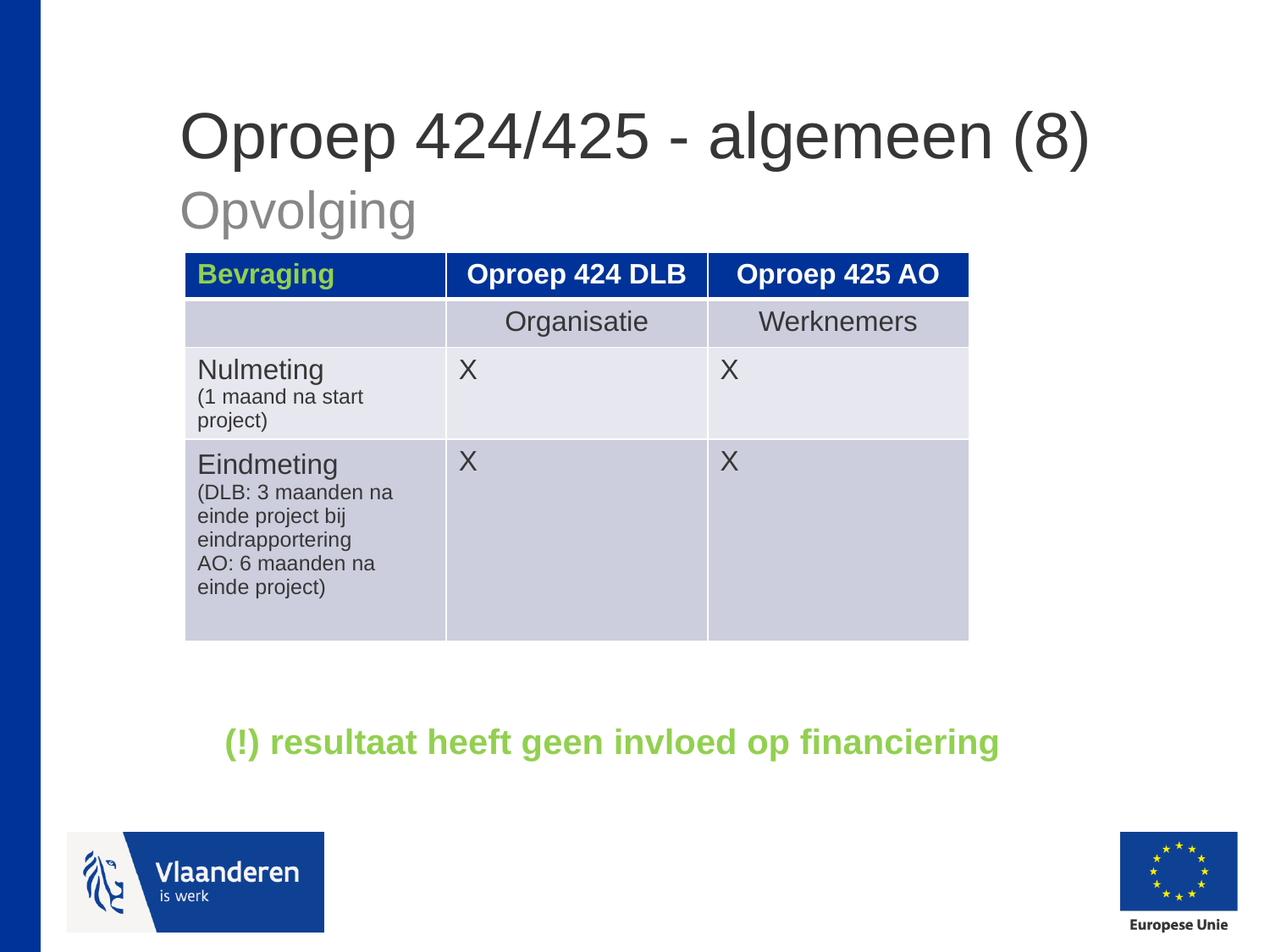

# Oproep 424/425 - algemeen (8) Opvolging
| Bevraging | Oproep 424 DLB | Oproep 425 AO |
| --- | --- | --- |
|  | Organisatie | Werknemers |
| Nulmeting (1 maand na start project) | X | X |
| Eindmeting (DLB: 3 maanden na einde project bij eindrapportering AO: 6 maanden na einde project) | X | X |
(!) resultaat heeft geen invloed op financiering